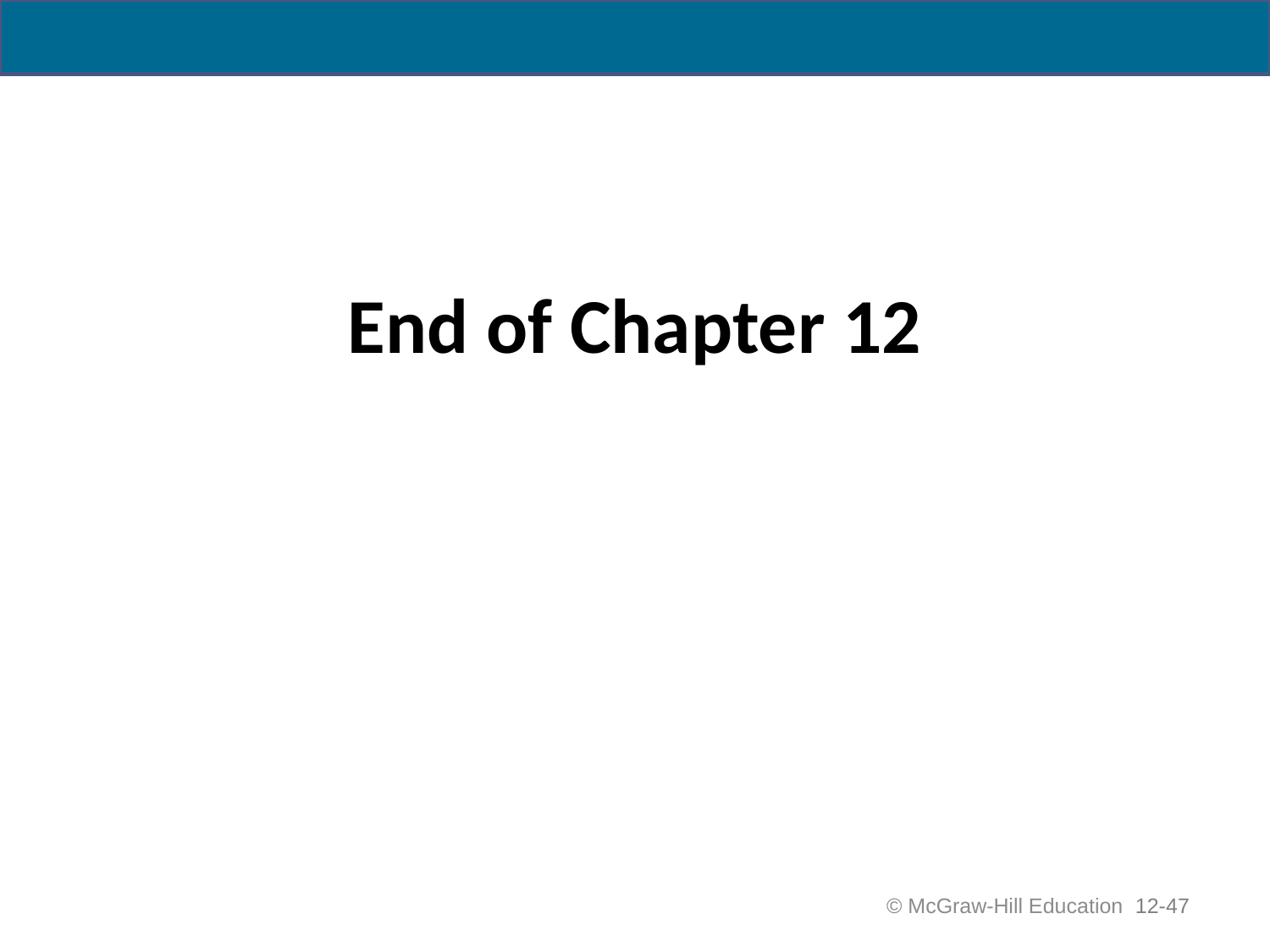

# End of Chapter 12
 © McGraw-Hill Education
12-47